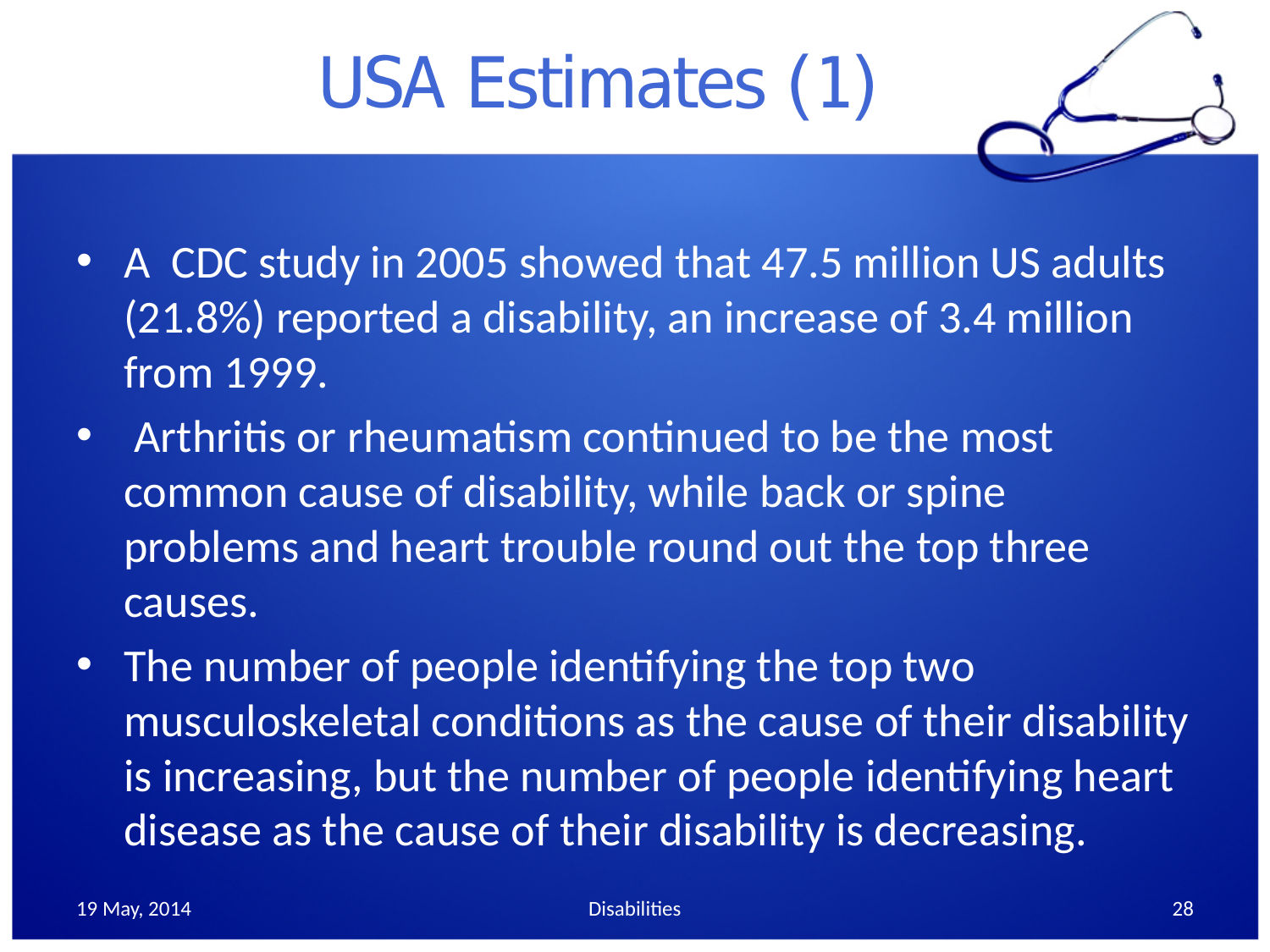

# USA Estimates (1)
A  CDC study in 2005 showed that 47.5 million US adults (21.8%) reported a disability, an increase of 3.4 million from 1999.
 Arthritis or rheumatism continued to be the most common cause of disability, while back or spine problems and heart trouble round out the top three causes.
The number of people identifying the top two musculoskeletal conditions as the cause of their disability is increasing, but the number of people identifying heart disease as the cause of their disability is decreasing.
19 May, 2014
Disabilities
28